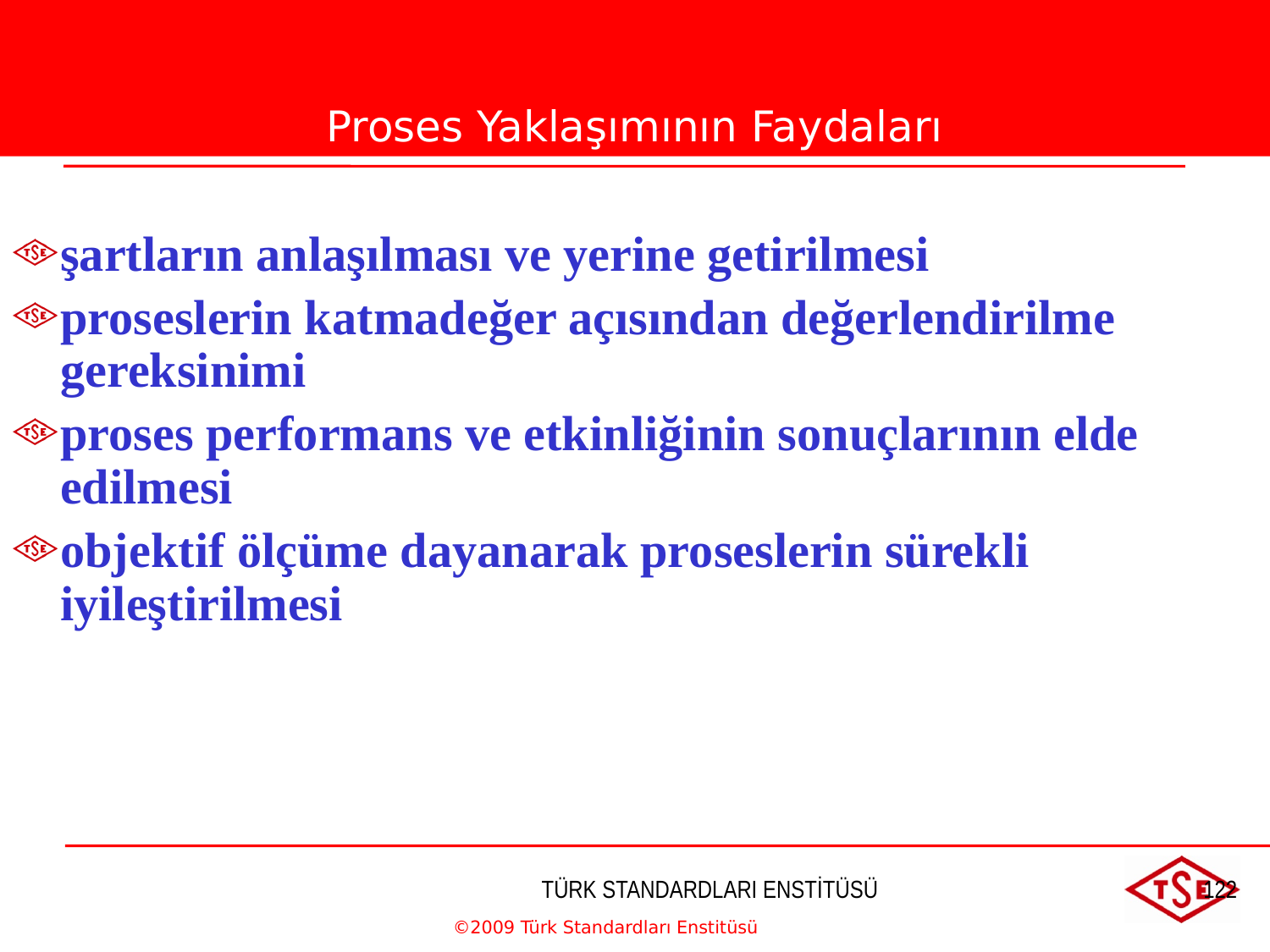

Proses Yaklaşımının Faydaları
şartların anlaşılması ve yerine getirilmesi
proseslerin katmadeğer açısından değerlendirilme gereksinimi
proses performans ve etkinliğinin sonuçlarının elde edilmesi
objektif ölçüme dayanarak proseslerin sürekli iyileştirilmesi

©2009 Türk Standardları Enstitüsü
TÜRK STANDARDLARI ENSTİTÜSÜ
122